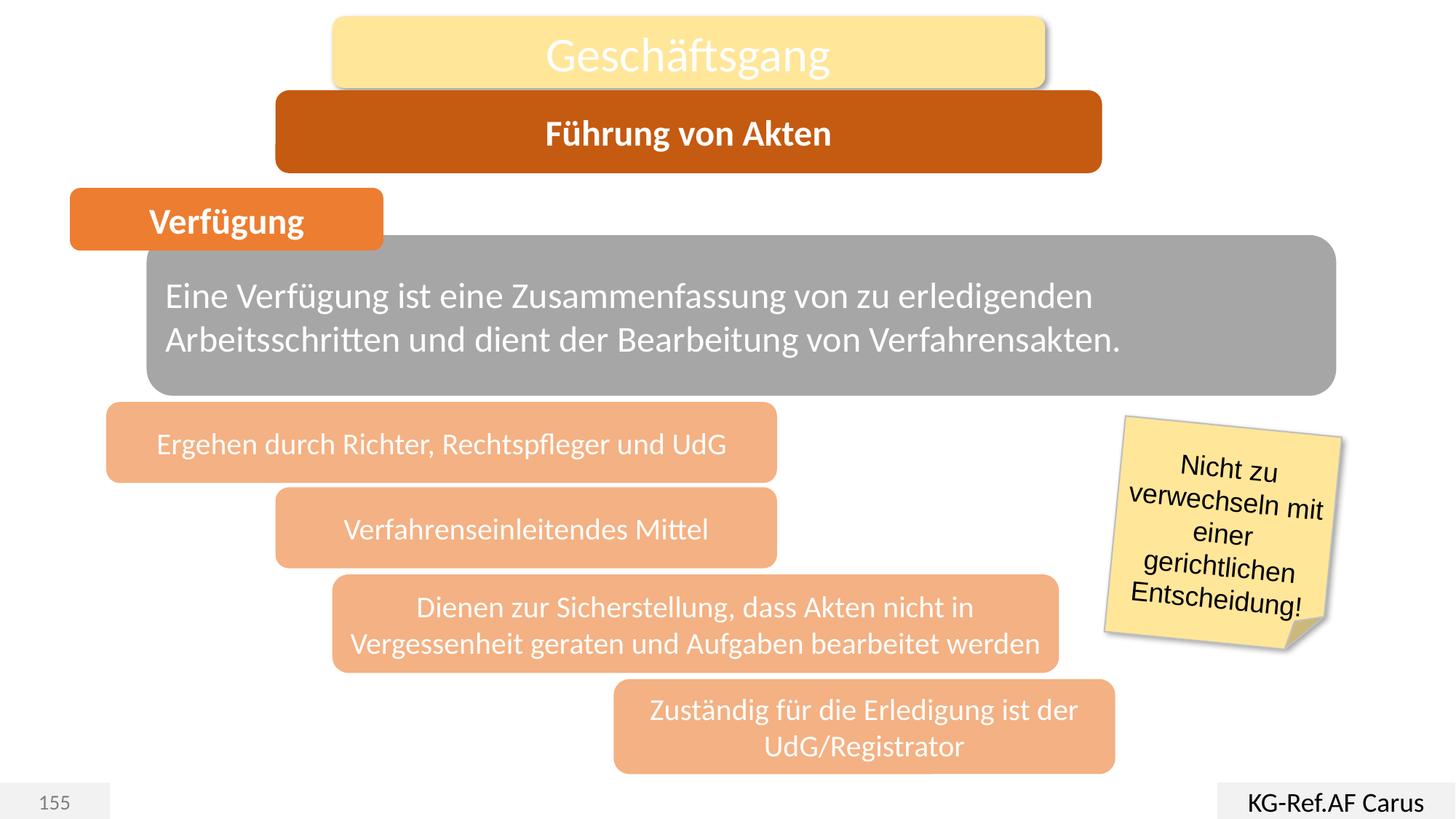

Geschäftsgang
Führung von Akten
Verfügung
Eine Verfügung ist eine Zusammenfassung von zu erledigenden Arbeitsschritten und dient der Bearbeitung von Verfahrensakten.
Ergehen durch Richter, Rechtspfleger und UdG

Nicht zu verwechseln mit einer gerichtlichen Entscheidung!
Verfahrenseinleitendes Mittel
Dienen zur Sicherstellung, dass Akten nicht in Vergessenheit geraten und Aufgaben bearbeitet werden
Zuständig für die Erledigung ist der UdG/Registrator
KG-Ref.AF Carus
155